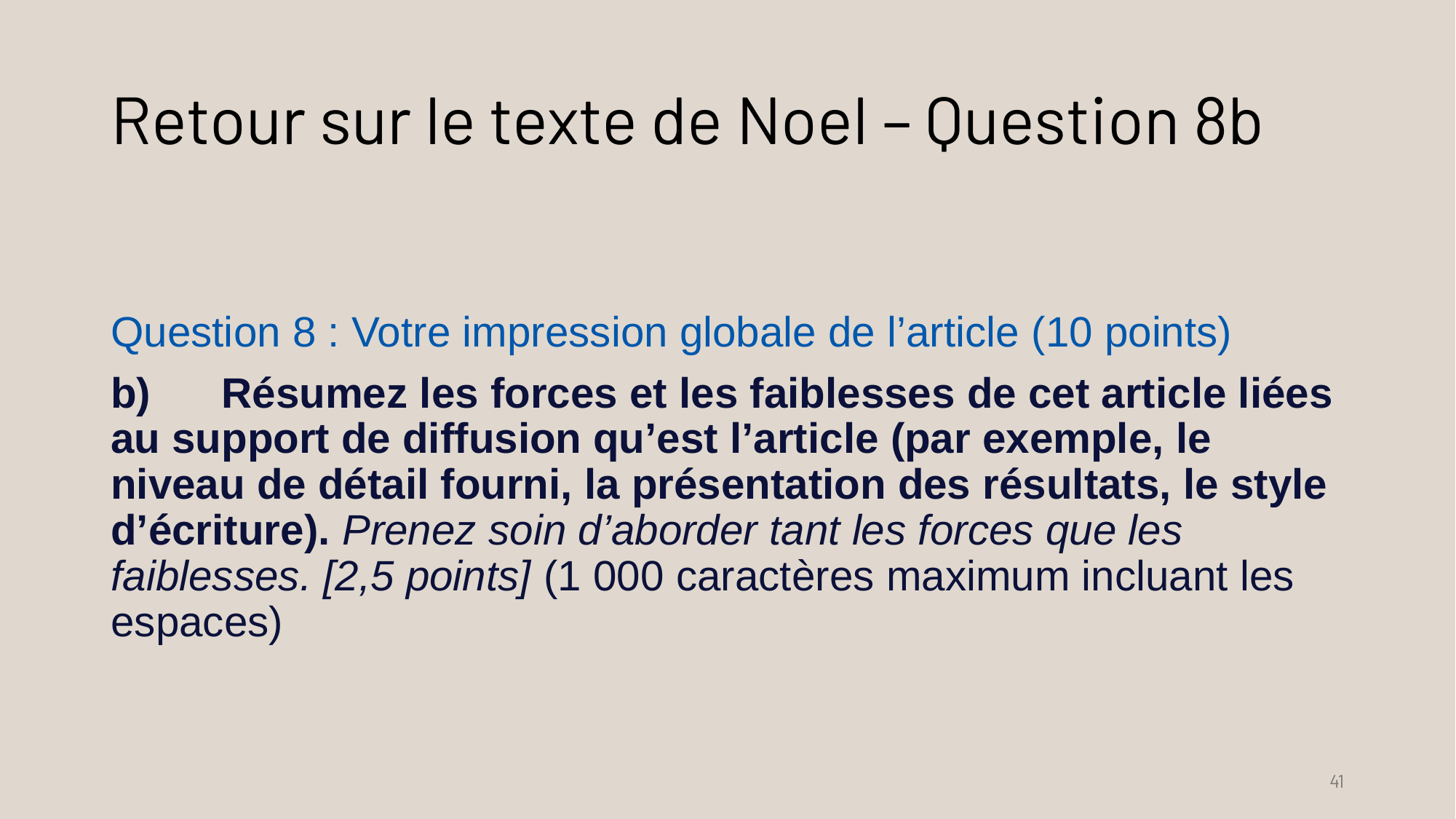

# Retour sur le texte de Noel – Question 8b
Question 8 : Votre impression globale de l’article (10 points)
b)      Résumez les forces et les faiblesses de cet article liées au support de diffusion qu’est l’article (par exemple, le niveau de détail fourni, la présentation des résultats, le style d’écriture). Prenez soin d’aborder tant les forces que les faiblesses. [2,5 points] (1 000 caractères maximum incluant les espaces)
41